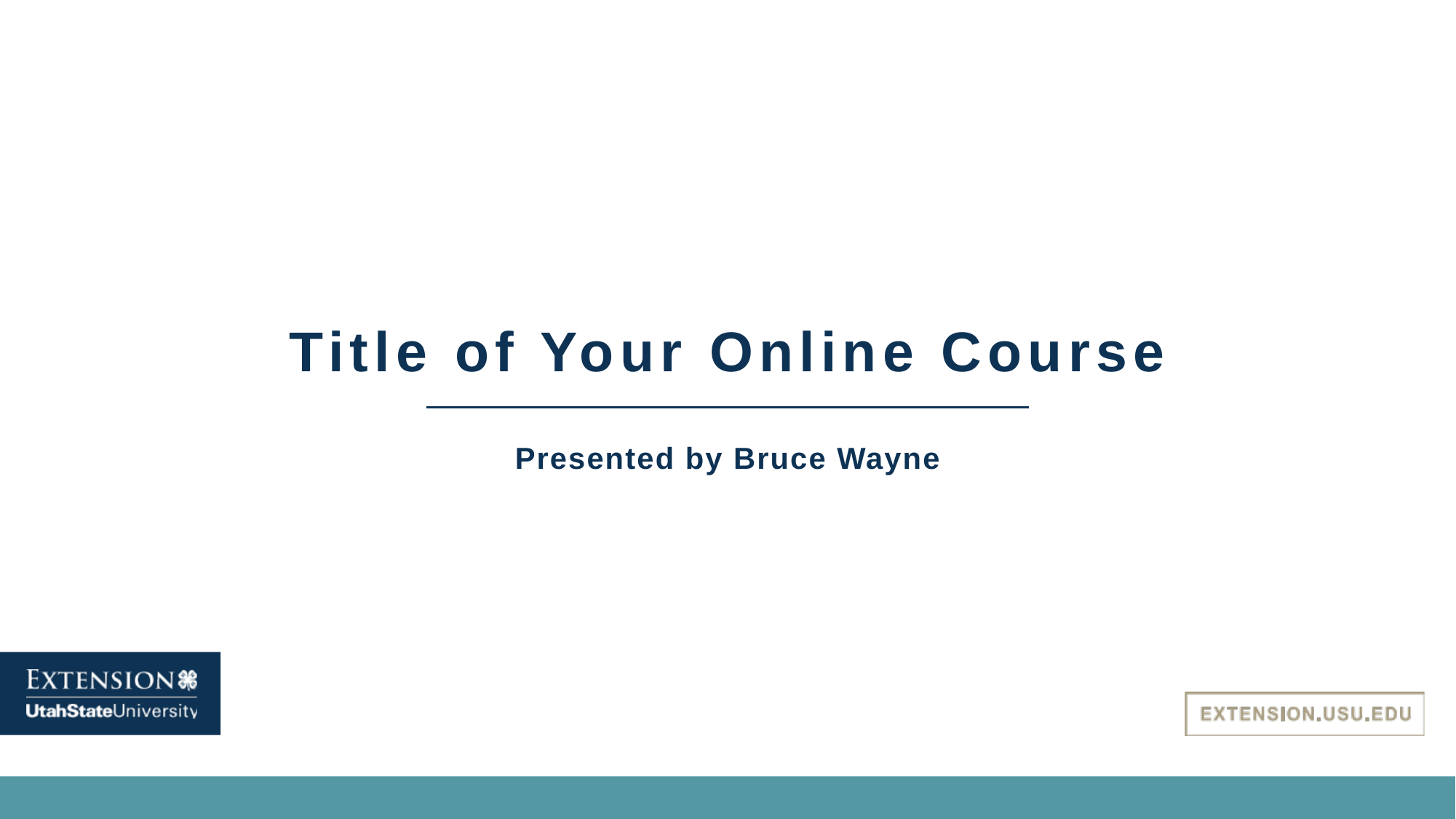

# Title of Your Online Course
Presented by Bruce Wayne